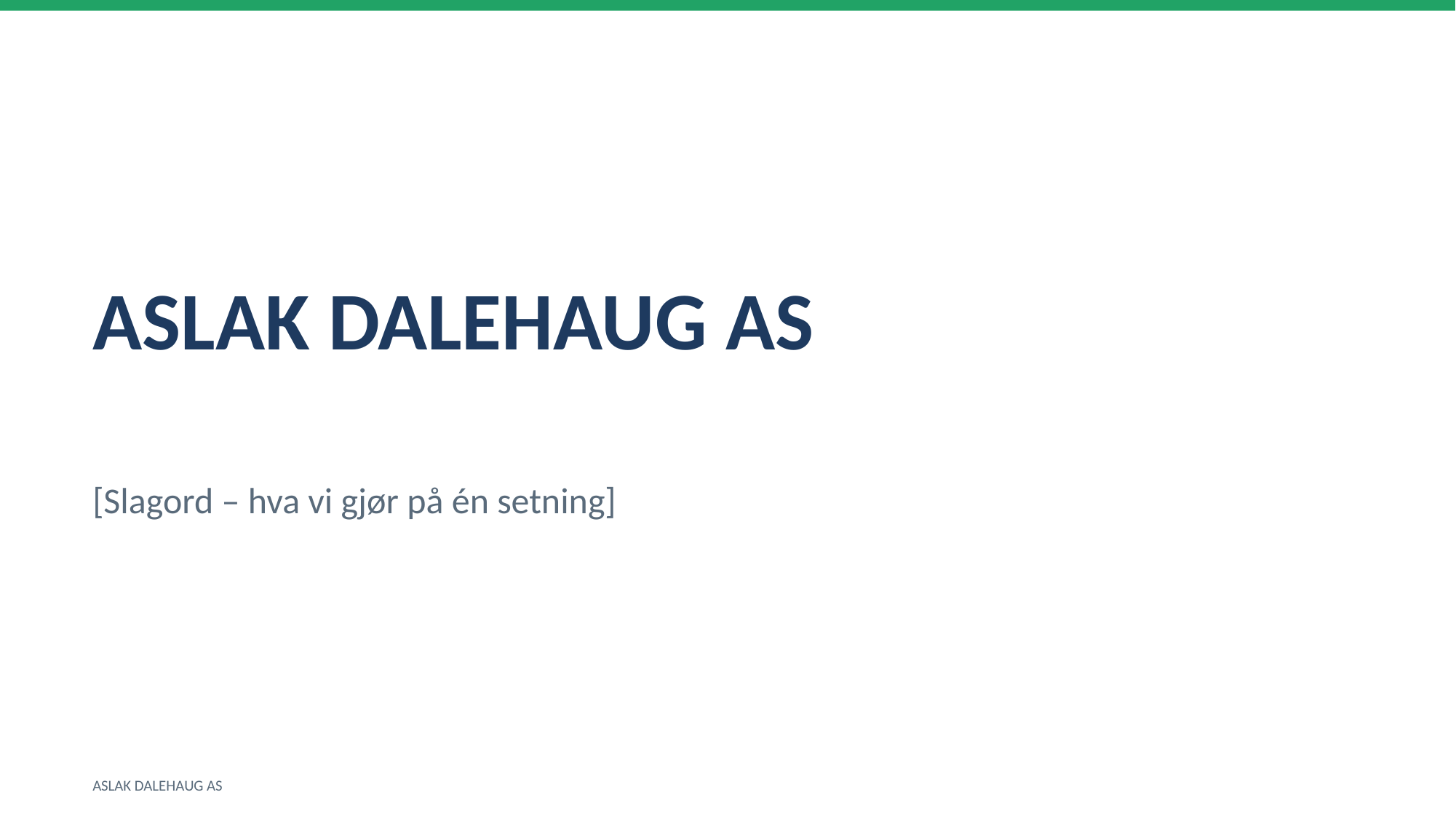

ASLAK DALEHAUG AS
[Slagord – hva vi gjør på én setning]
ASLAK DALEHAUG AS